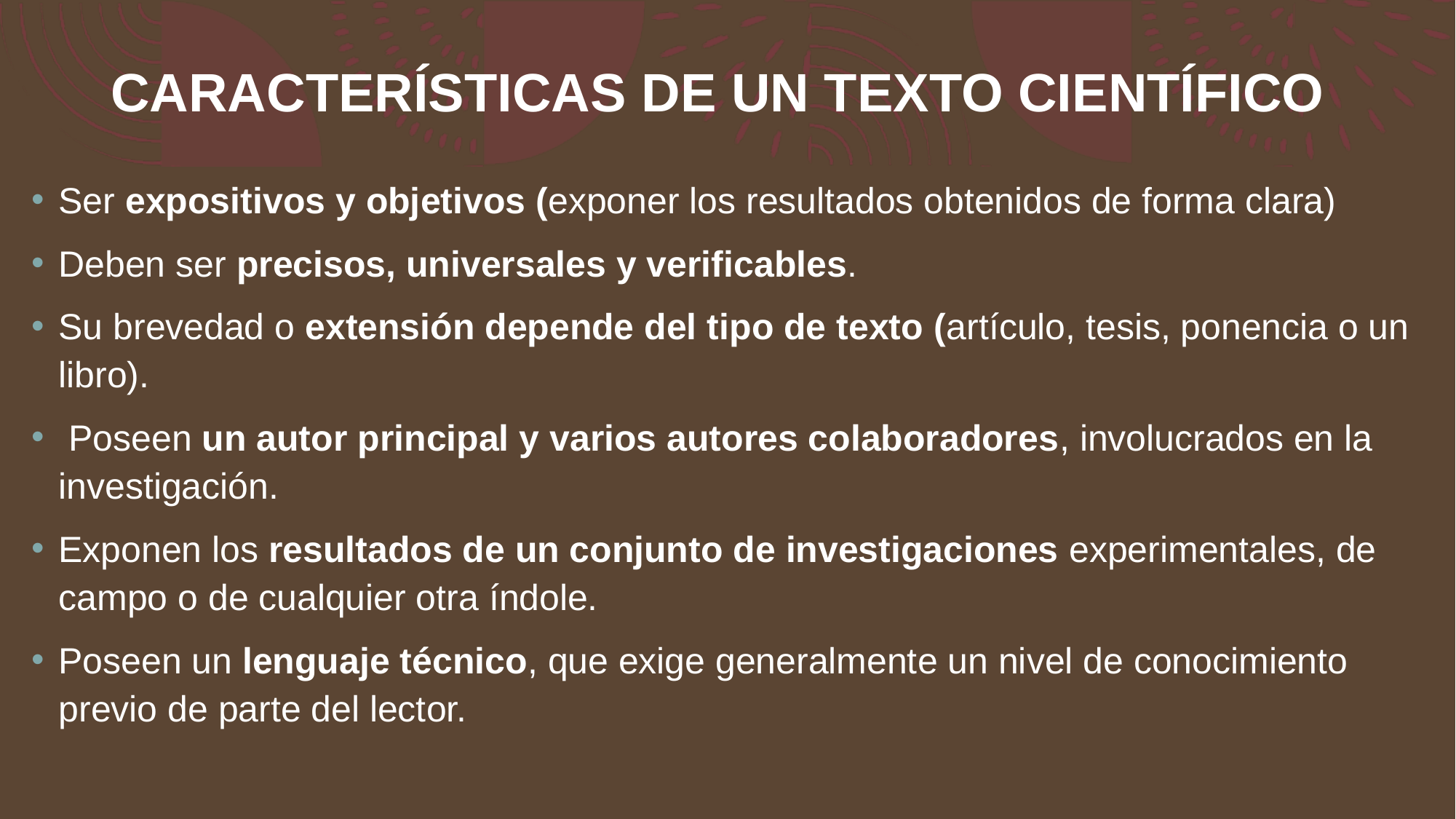

# CARACTERÍSTICAS DE UN TEXTO CIENTÍFICO
Ser expositivos y objetivos (exponer los resultados obtenidos de forma clara)
Deben ser precisos, universales y verificables.
Su brevedad o extensión depende del tipo de texto (artículo, tesis, ponencia o un libro).
 Poseen un autor principal y varios autores colaboradores, involucrados en la investigación.
Exponen los resultados de un conjunto de investigaciones experimentales, de campo o de cualquier otra índole.
Poseen un lenguaje técnico, que exige generalmente un nivel de conocimiento previo de parte del lector.